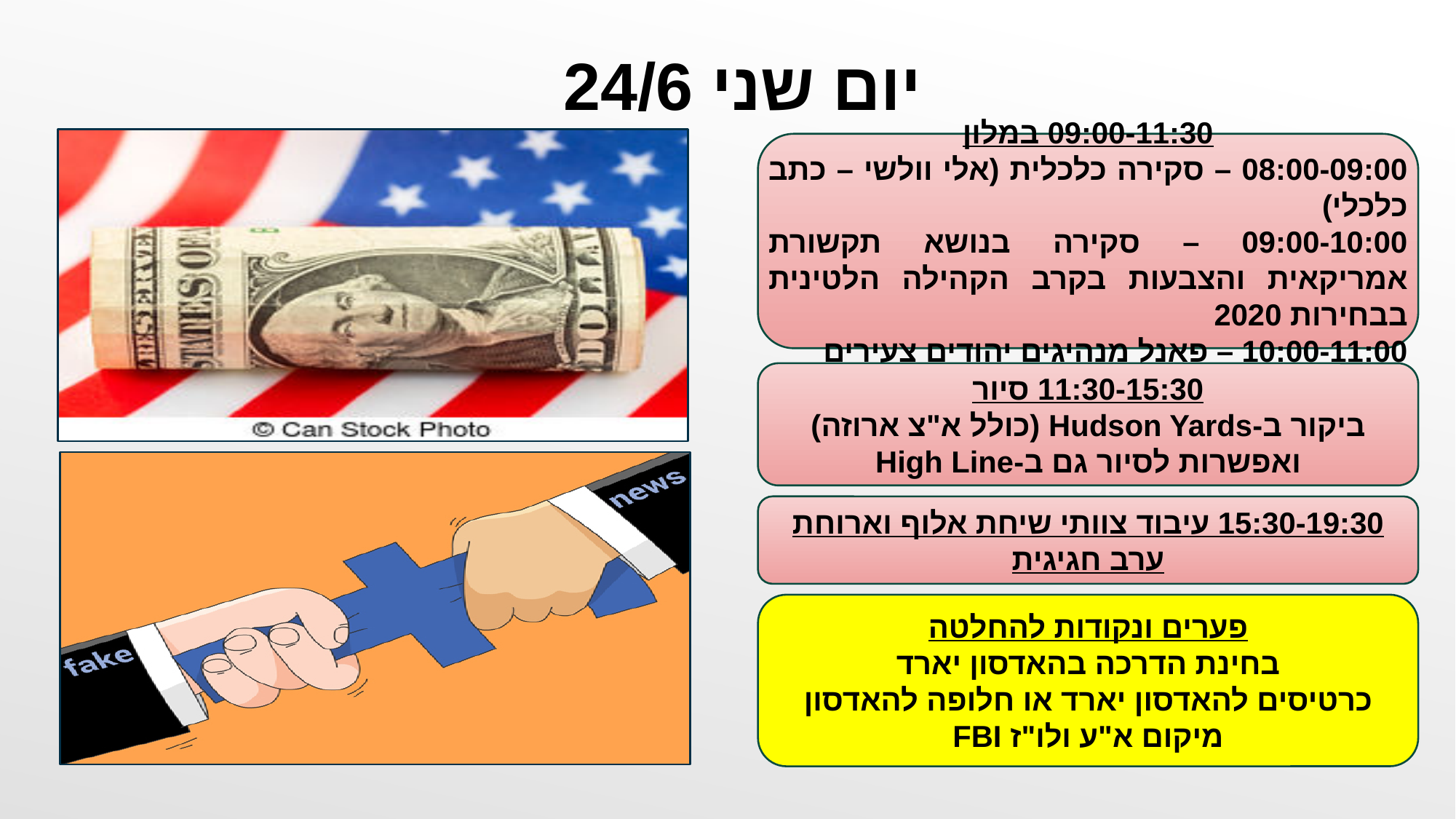

יום שני 24/6

09:00-11:30 במלון
08:00-09:00 – סקירה כלכלית (אלי וולשי – כתב כלכלי)
09:00-10:00 – סקירה בנושא תקשורת אמריקאית והצבעות בקרב הקהילה הלטינית בבחירות 2020
10:00-11:00 – פאנל מנהיגים יהודים צעירים
11:30-15:30 סיור
ביקור ב-Hudson Yards (כולל א"צ ארוזה) ואפשרות לסיור גם ב-High Line

15:30-19:30 עיבוד צוותי שיחת אלוף וארוחת ערב חגיגית
פערים ונקודות להחלטה
בחינת הדרכה בהאדסון יארד
כרטיסים להאדסון יארד או חלופה להאדסון
מיקום א"ע ולו"ז FBI